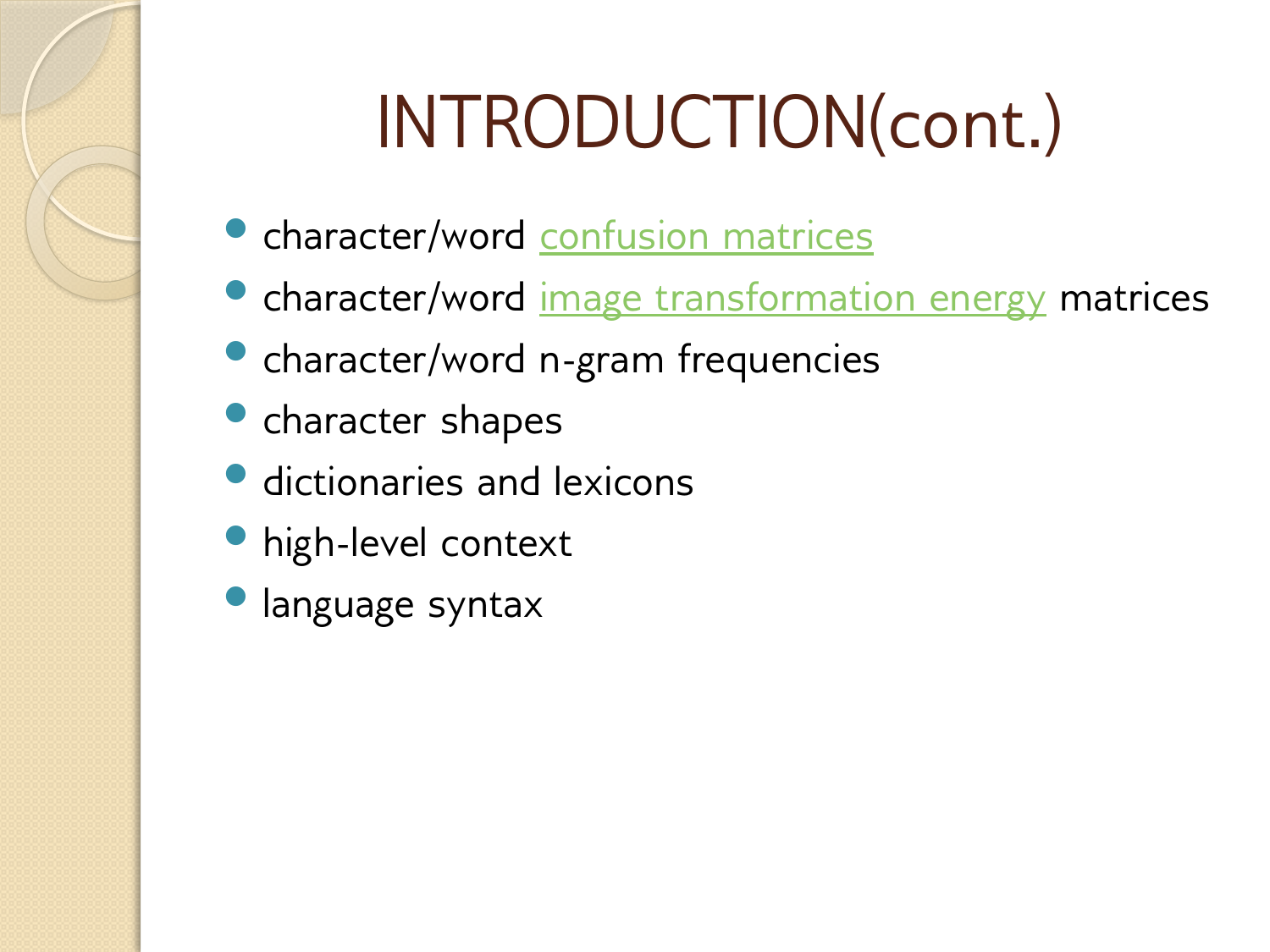

# INTRODUCTION(cont.)
character/word confusion matrices
character/word image transformation energy matrices
character/word n-gram frequencies
character shapes
dictionaries and lexicons
high-level context
language syntax